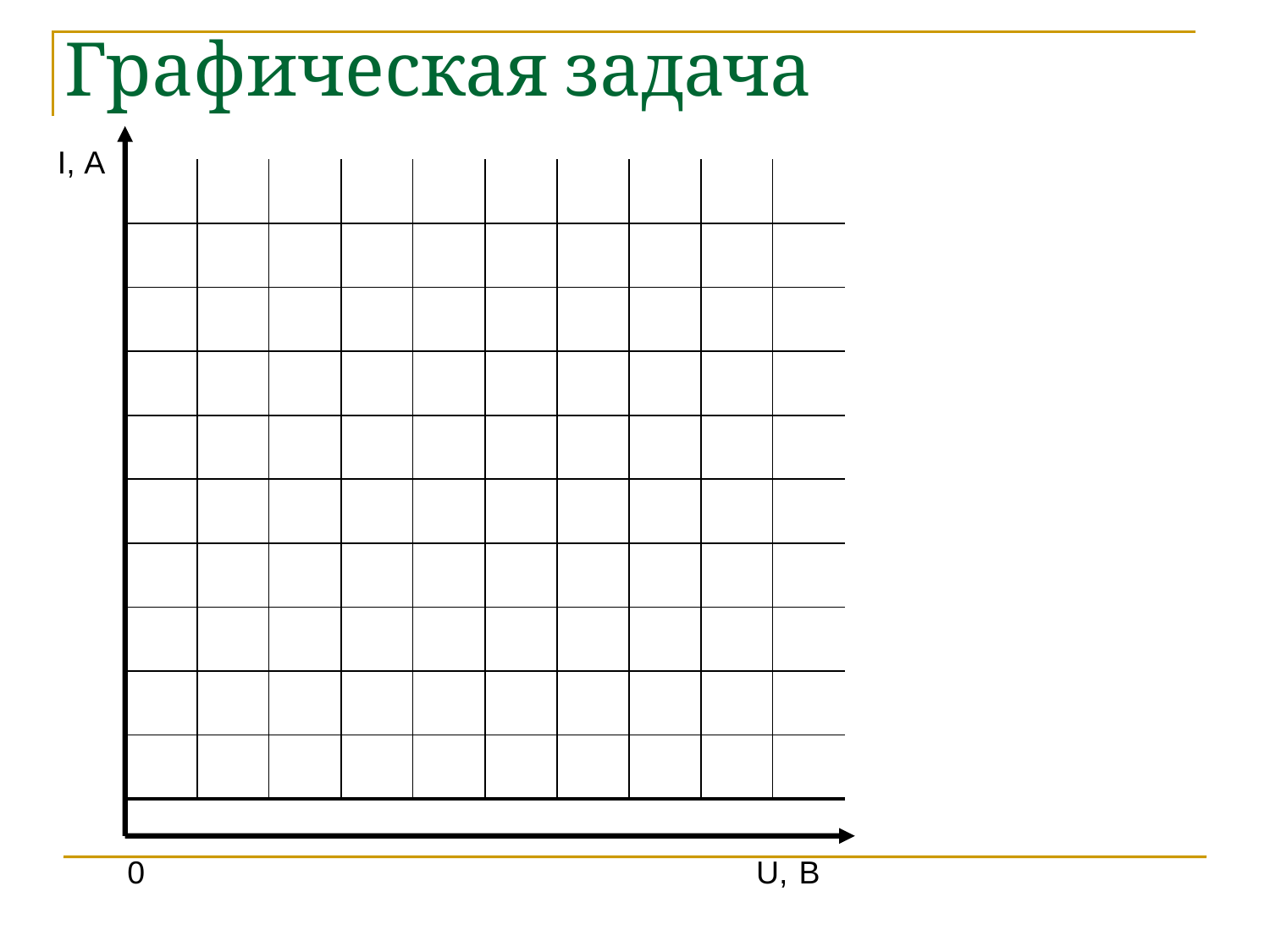

Графическая задача

I, А
|  |  |  |  |  |  |  |  |  |  |
| --- | --- | --- | --- | --- | --- | --- | --- | --- | --- |
|  |  |  |  |  |  |  |  |  |  |
|  |  |  |  |  |  |  |  |  |  |
|  |  |  |  |  |  |  |  |  |  |
|  |  |  |  |  |  |  |  |  |  |
|  |  |  |  |  |  |  |  |  |  |
|  |  |  |  |  |  |  |  |  |  |
|  |  |  |  |  |  |  |  |  |  |
|  |  |  |  |  |  |  |  |  |  |
|  |  |  |  |  |  |  |  |  |  |

0                                                                     U, В